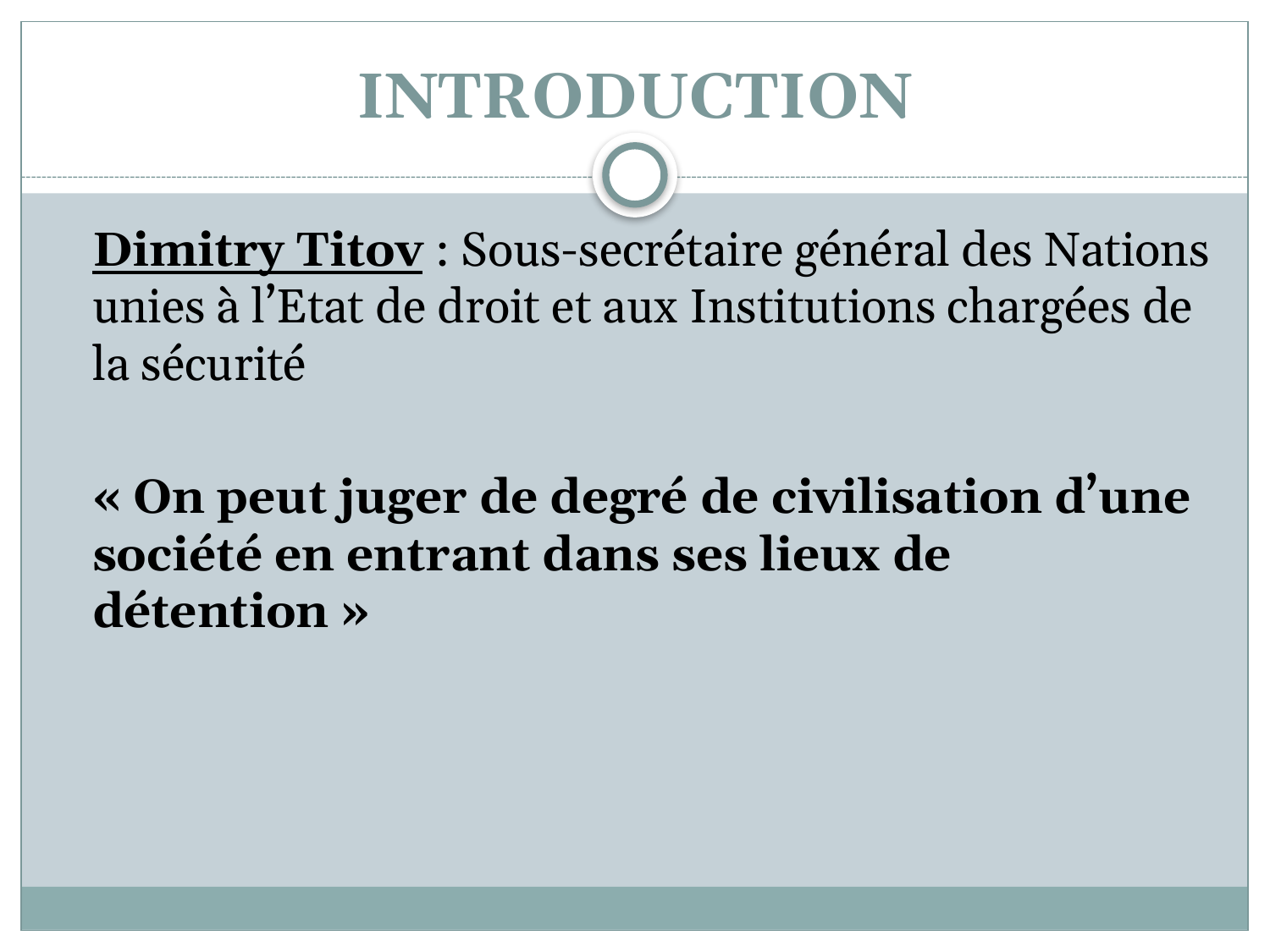

# INTRODUCTION
	Dimitry Titov : Sous-secrétaire général des Nations unies à l’Etat de droit et aux Institutions chargées de la sécurité

	« On peut juger de degré de civilisation d’une société en entrant dans ses lieux de détention »